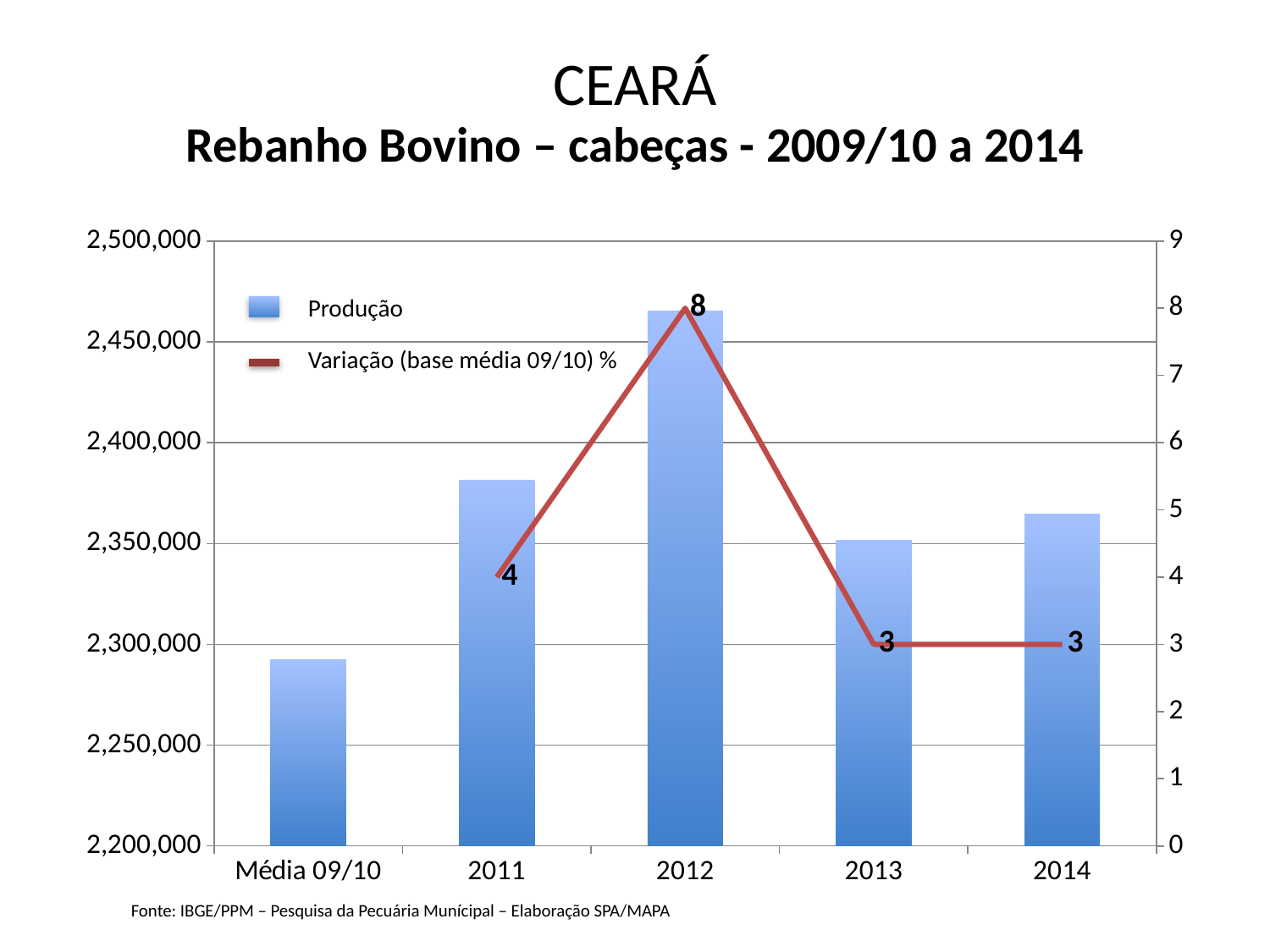

# CEARÁ
Rebanho Bovino – cabeças - 2009/10 a 2014

### Chart

| Category |  |  |
|---|---|---|
| Média 09/10 | 2292558.0 | None |
| 2011 | 2381247.0 | 4.0 |
| 2012 | 2465349.0 | 8.0 |
| 2013 | 2351549.0 | 3.0 |
| 2014 | 2364739.0 | 3.0 |
Produção

Variação (base média 09/10) %

Fonte: IBGE/PPM – Pesquisa da Pecuária Munícipal – Elaboração SPA/MAPA